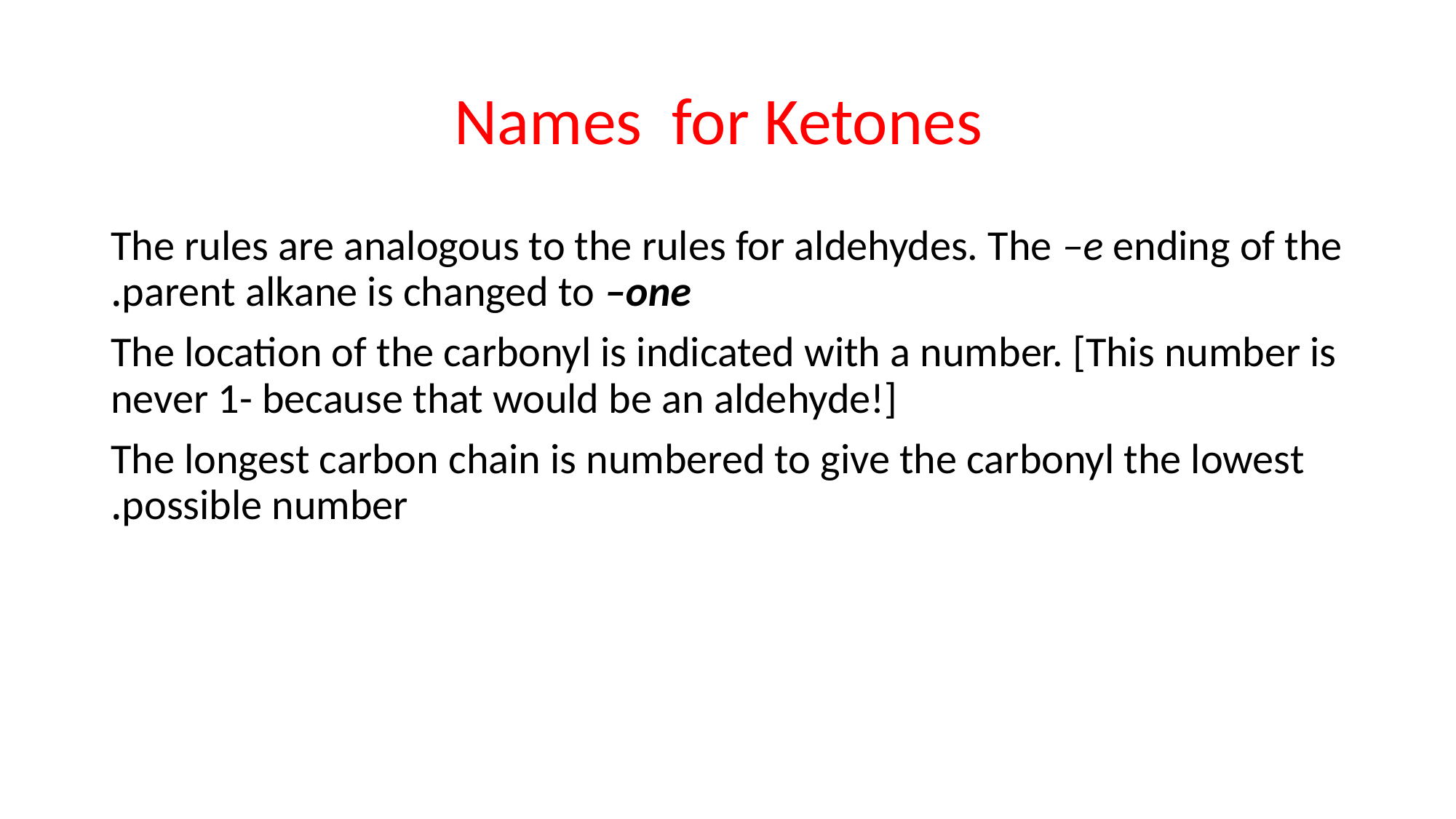

# Names  for Ketones
The rules are analogous to the rules for aldehydes. The –e ending of the parent alkane is changed to –one.
The location of the carbonyl is indicated with a number. [This number is never 1- because that would be an aldehyde!]
The longest carbon chain is numbered to give the carbonyl the lowest possible number.